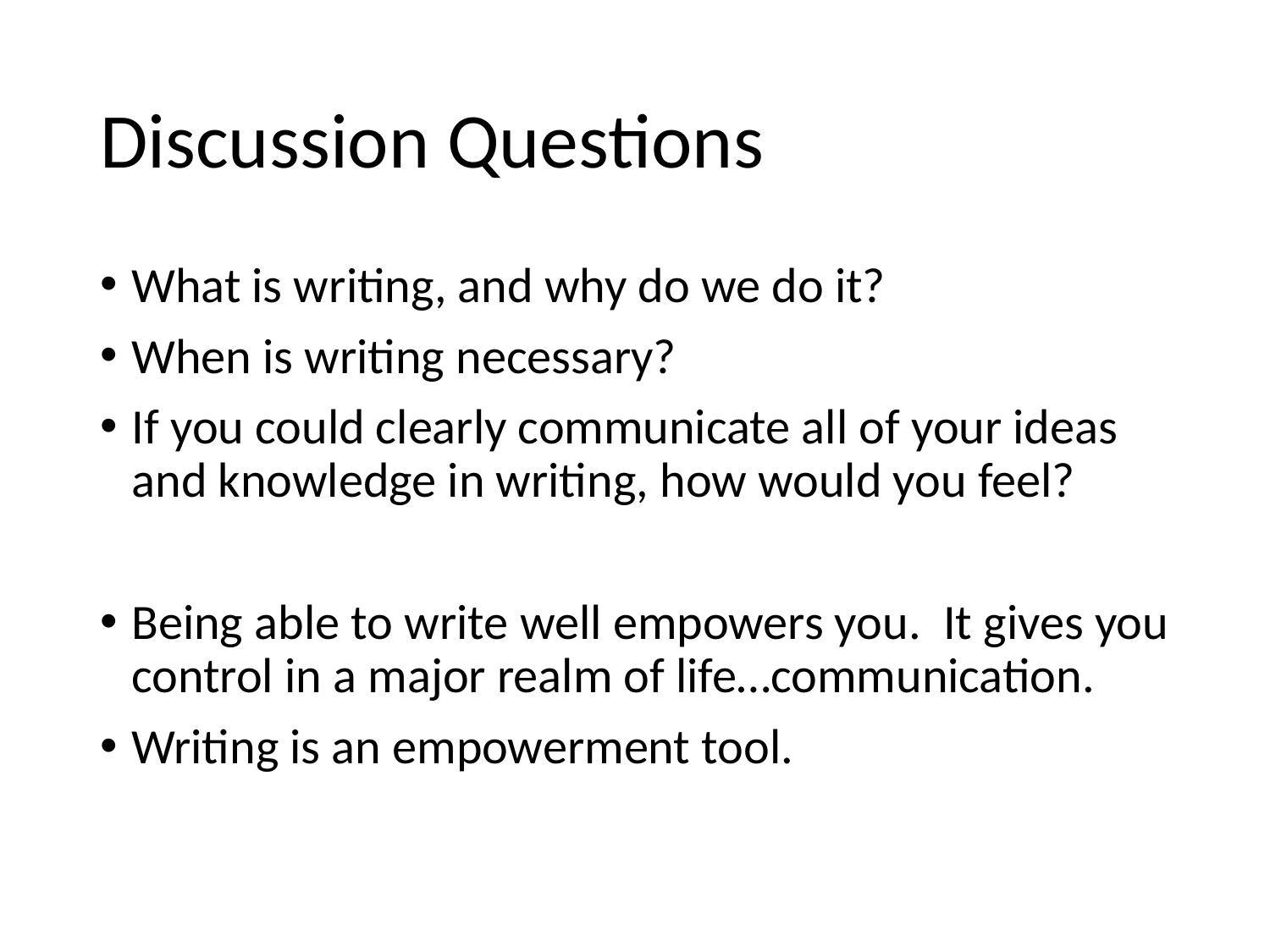

# Discussion Questions
What is writing, and why do we do it?
When is writing necessary?
If you could clearly communicate all of your ideas and knowledge in writing, how would you feel?

Being able to write well empowers you.  It gives you control in a major realm of life…communication.
Writing is an empowerment tool.